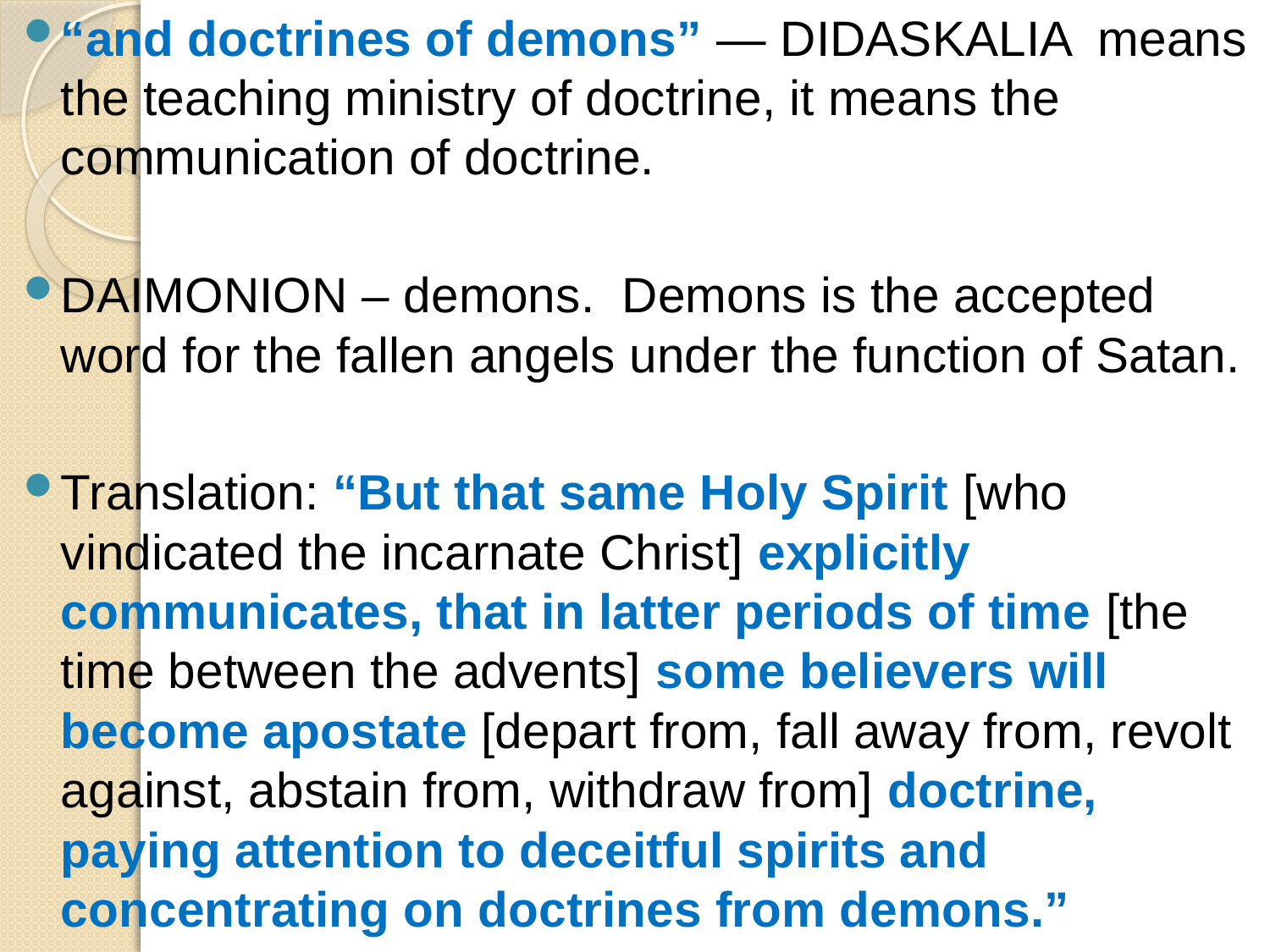

“and doctrines of demons” — DIDASKALIA  means the teaching ministry of doctrine, it means the communication of doctrine.

DAIMONION – demons.  Demons is the accepted word for the fallen angels under the function of Satan.

Translation: “But that same Holy Spirit [who vindicated the incarnate Christ] explicitly communicates, that in latter periods of time [the time between the advents] some believers will become apostate [depart from, fall away from, revolt against, abstain from, withdraw from] doctrine, paying attention to deceitful spirits and concentrating on doctrines from demons.”